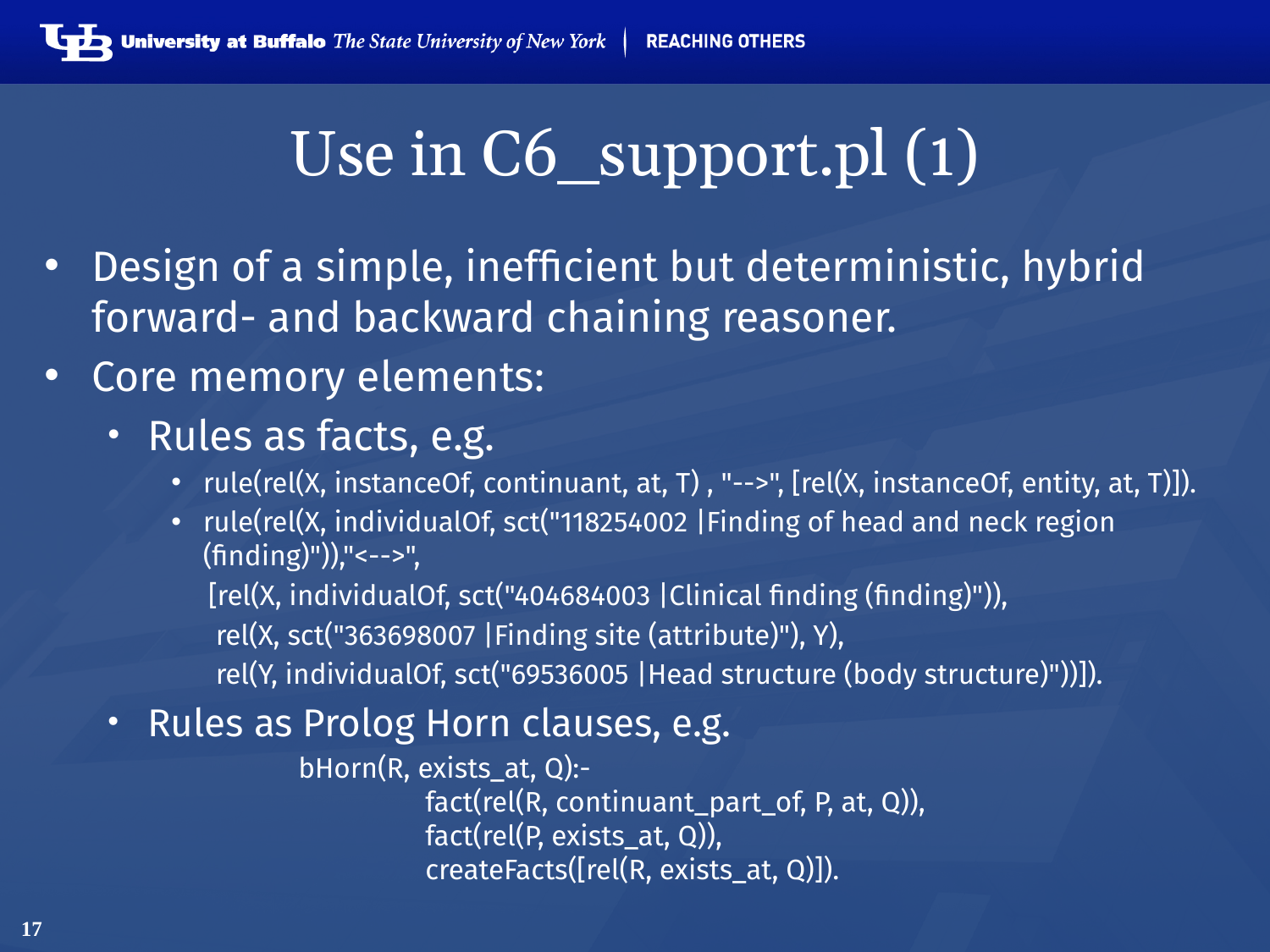

# Use in C6_support.pl (1)
Design of a simple, inefficient but deterministic, hybrid forward- and backward chaining reasoner.
Core memory elements:
Rules as facts, e.g.
rule(rel(X, instanceOf, continuant, at, T) , "-->", [rel(X, instanceOf, entity, at, T)]).
rule(rel(X, individualOf, sct("118254002 |Finding of head and neck region (finding)")),"<-->",
     [rel(X, individualOf, sct("404684003 |Clinical finding (finding)")),
      rel(X, sct("363698007 |Finding site (attribute)"), Y),
      rel(Y, individualOf, sct("69536005 |Head structure (body structure)"))]).
Rules as Prolog Horn clauses, e.g.
	bHorn(R, exists_at, Q):-
		fact(rel(R, continuant_part_of, P, at, Q)),
		fact(rel(P, exists_at, Q)),
		createFacts([rel(R, exists_at, Q)]).

17